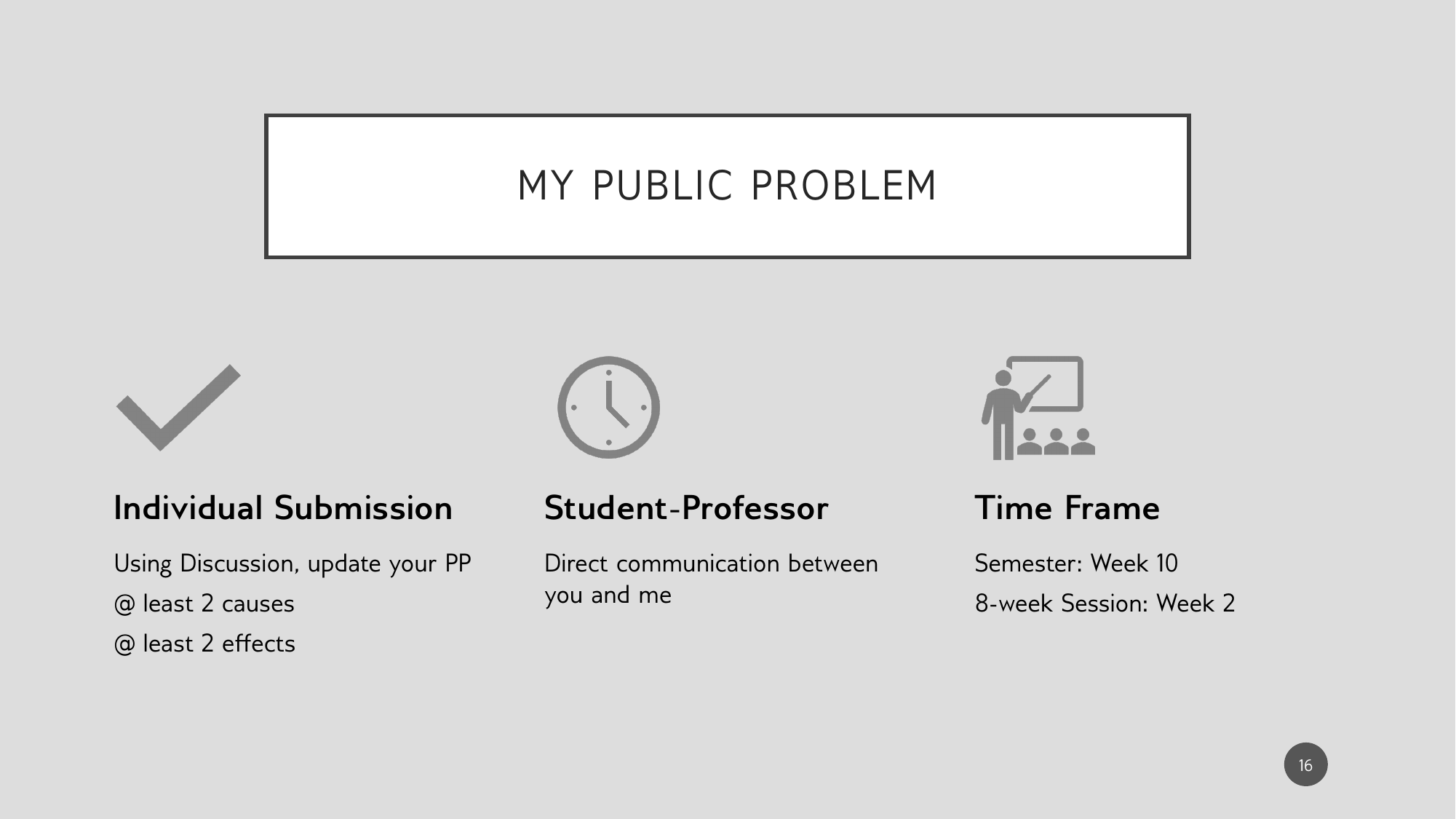

# My Public Problem
Individual Submission
Using Discussion, update your PP
@ least 2 causes
@ least 2 effects
Student-Professor
Direct communication between you and me
Time Frame
Semester: Week 10
8-week Session: Week 2
16